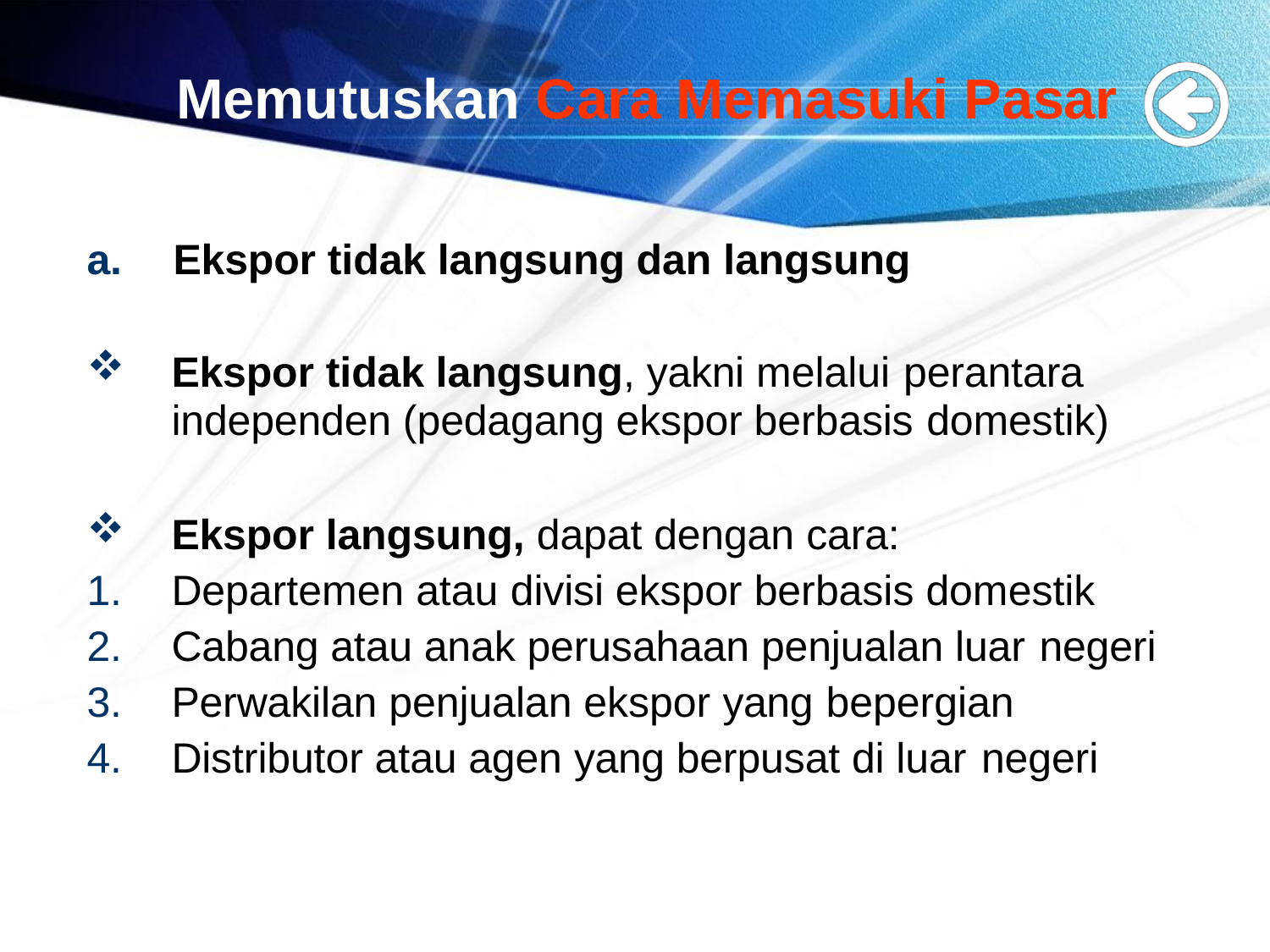

# Memutuskan Cara Memasuki Pasar
a.	Ekspor tidak langsung dan langsung

Ekspor tidak langsung, yakni melalui perantara
independen (pedagang ekspor berbasis domestik)

Ekspor langsung, dapat dengan cara:
Departemen atau divisi ekspor berbasis domestik
Cabang atau anak perusahaan penjualan luar negeri
Perwakilan penjualan ekspor yang bepergian
Distributor atau agen yang berpusat di luar negeri